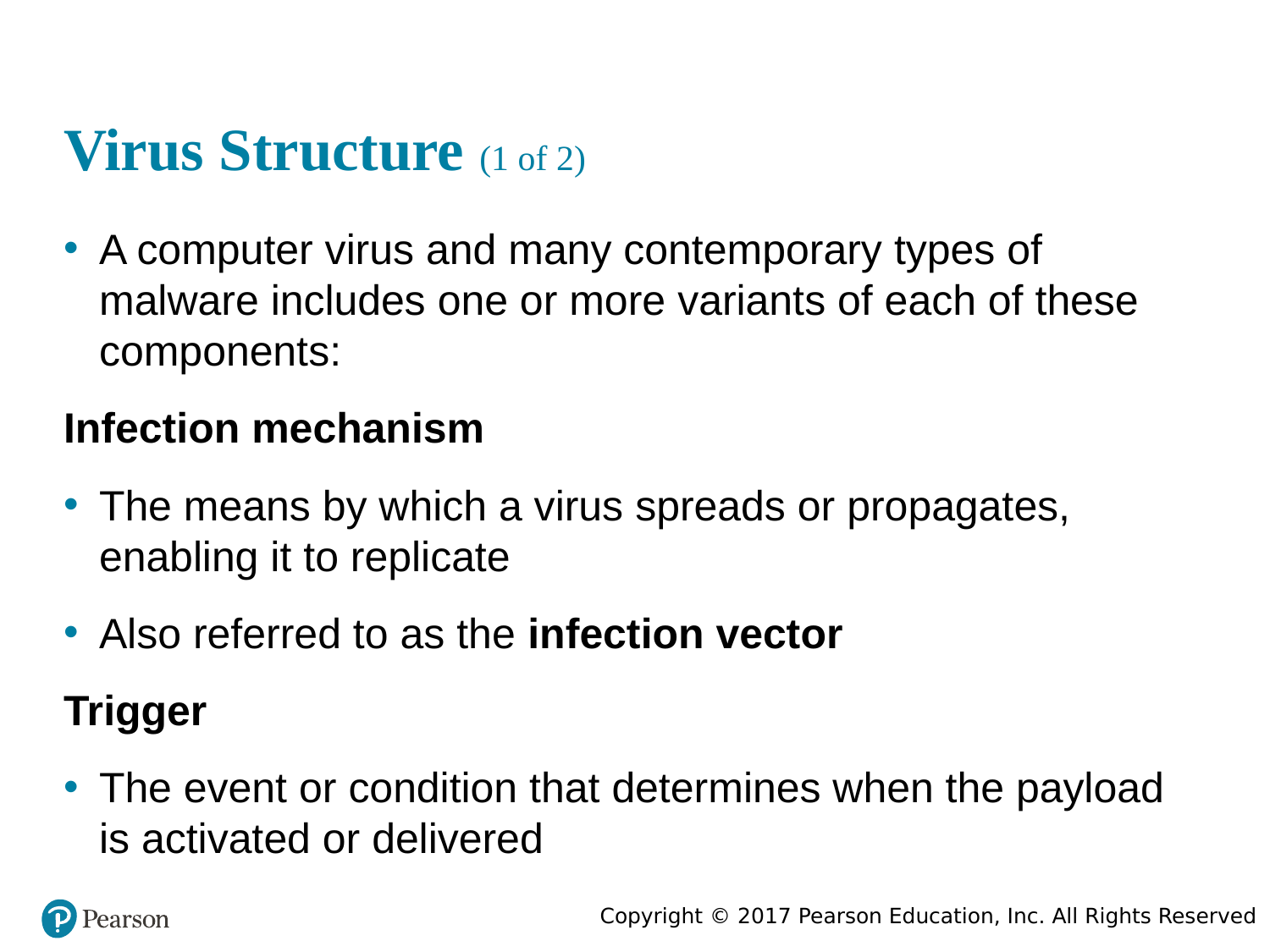

# Virus Structure (1 of 2)
A computer virus and many contemporary types of malware includes one or more variants of each of these components:
Infection mechanism
The means by which a virus spreads or propagates, enabling it to replicate
Also referred to as the infection vector
Trigger
The event or condition that determines when the payload is activated or delivered